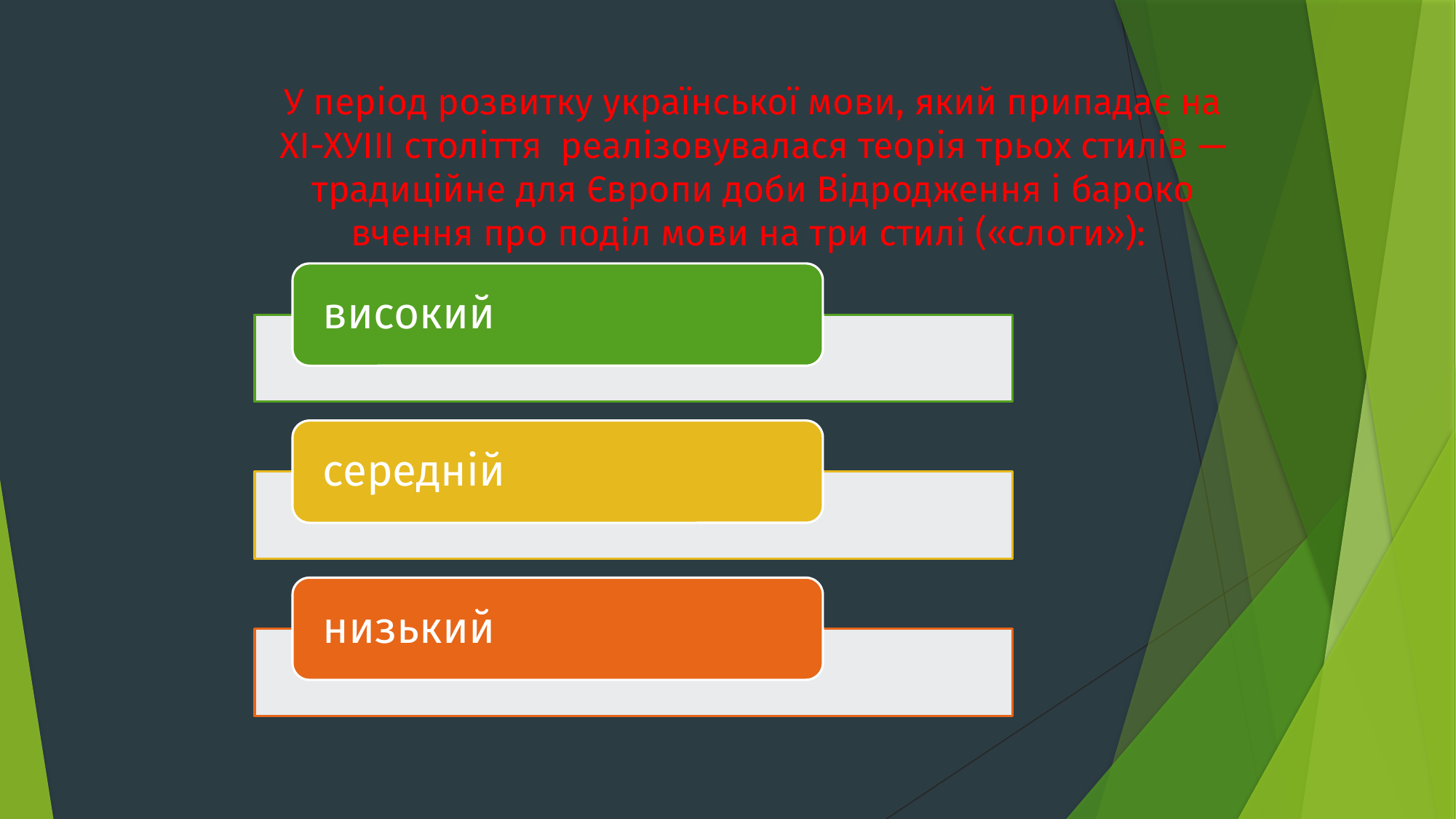

# У період розвитку української мови, який припадає на ХІ-ХУІІІ століття  реалізовувалася теорія трьох стилів — традиційне для Європи доби Відродження і бароко вчення про поділ мови на три стилі («слоги»):
високий
середній
низький